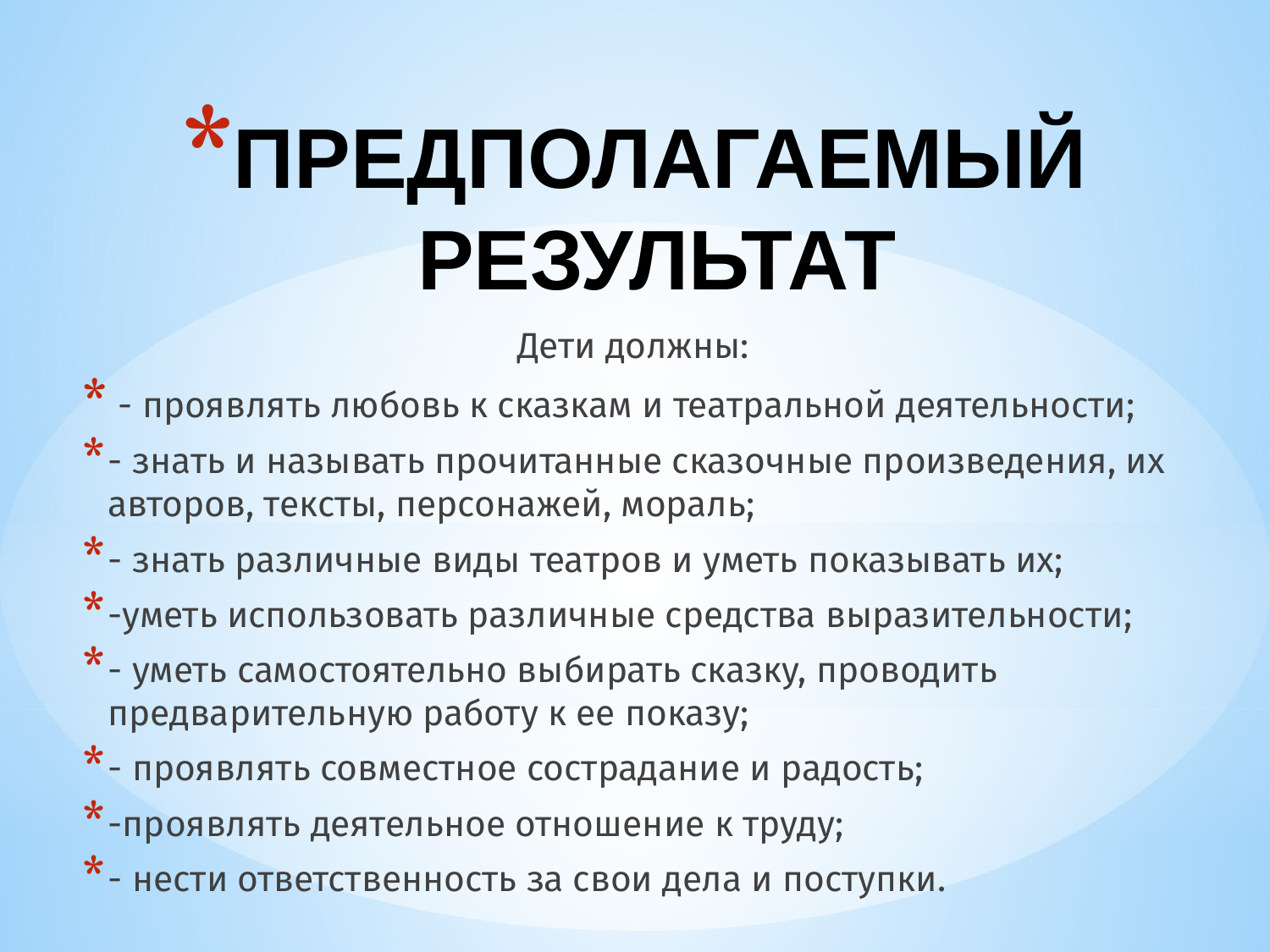

# ПРЕДПОЛАГАЕМЫЙ РЕЗУЛЬТАТ
Дети должны:
 - проявлять любовь к сказкам и театральной деятельности;
- знать и называть прочитанные сказочные произведения, их авторов, тексты, персонажей, мораль;
- знать различные виды театров и уметь показывать их;
-уметь использовать различные средства выразительности;
- уметь самостоятельно выбирать сказку, проводить предварительную работу к ее показу;
- проявлять совместное сострадание и радость;
-проявлять деятельное отношение к труду;
- нести ответственность за свои дела и поступки.